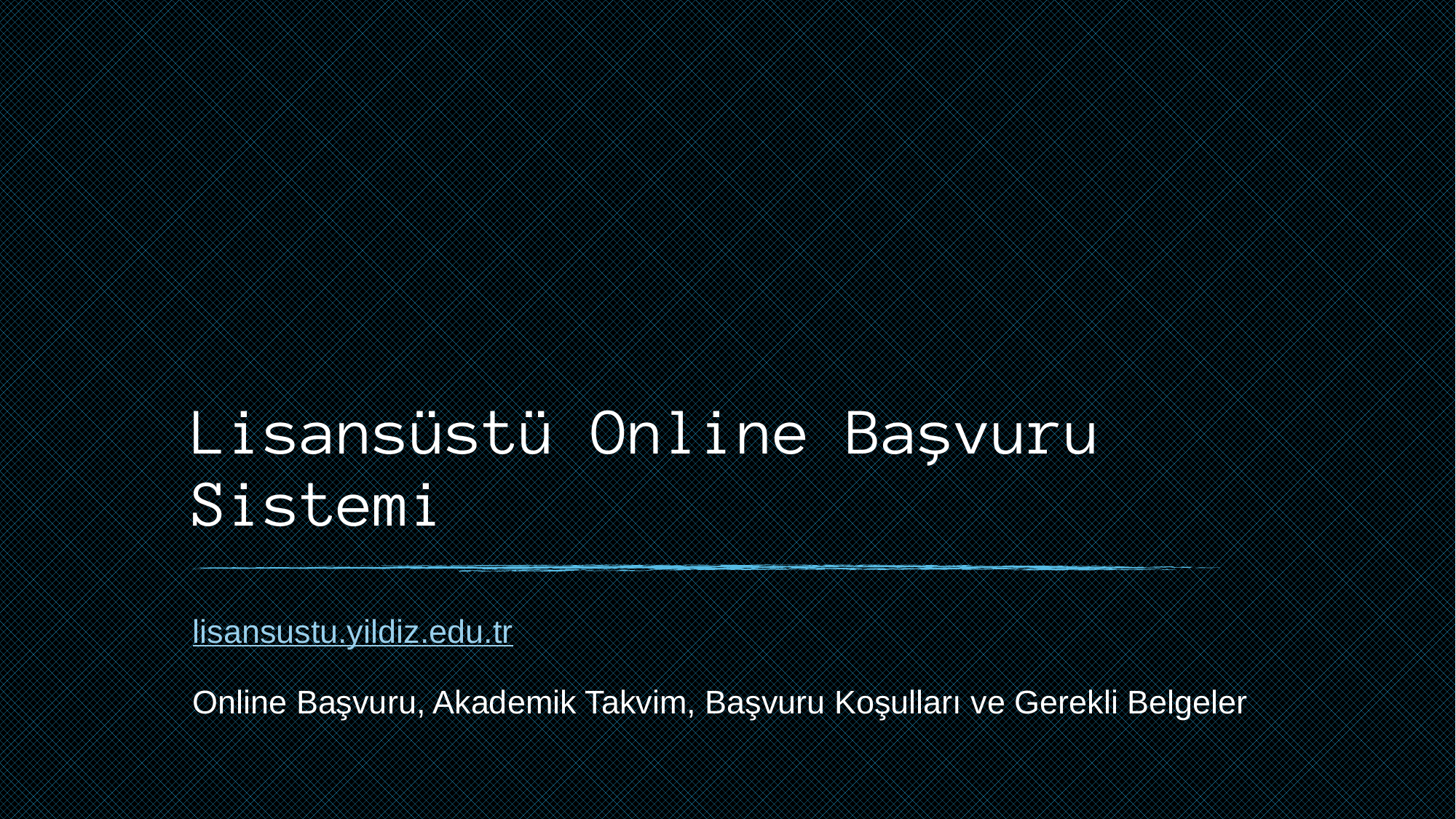

# Lisansüstü Online Başvuru Sistemi
lisansustu.yildiz.edu.tr

Online Başvuru, Akademik Takvim, Başvuru Koşulları ve Gerekli Belgeler